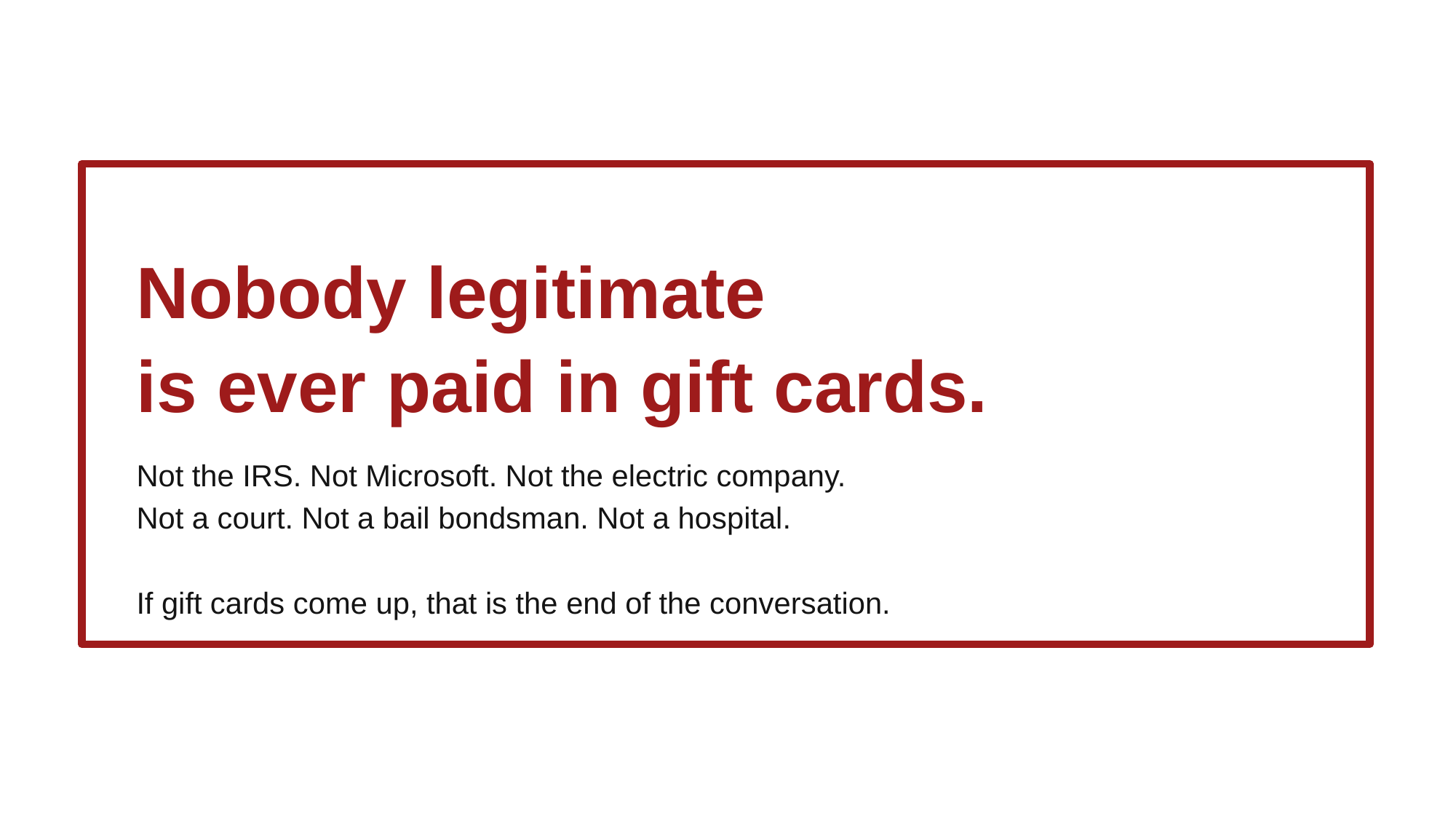

Nobody legitimate
is ever paid in gift cards.
Not the IRS. Not Microsoft. Not the electric company.
Not a court. Not a bail bondsman. Not a hospital.

If gift cards come up, that is the end of the conversation.